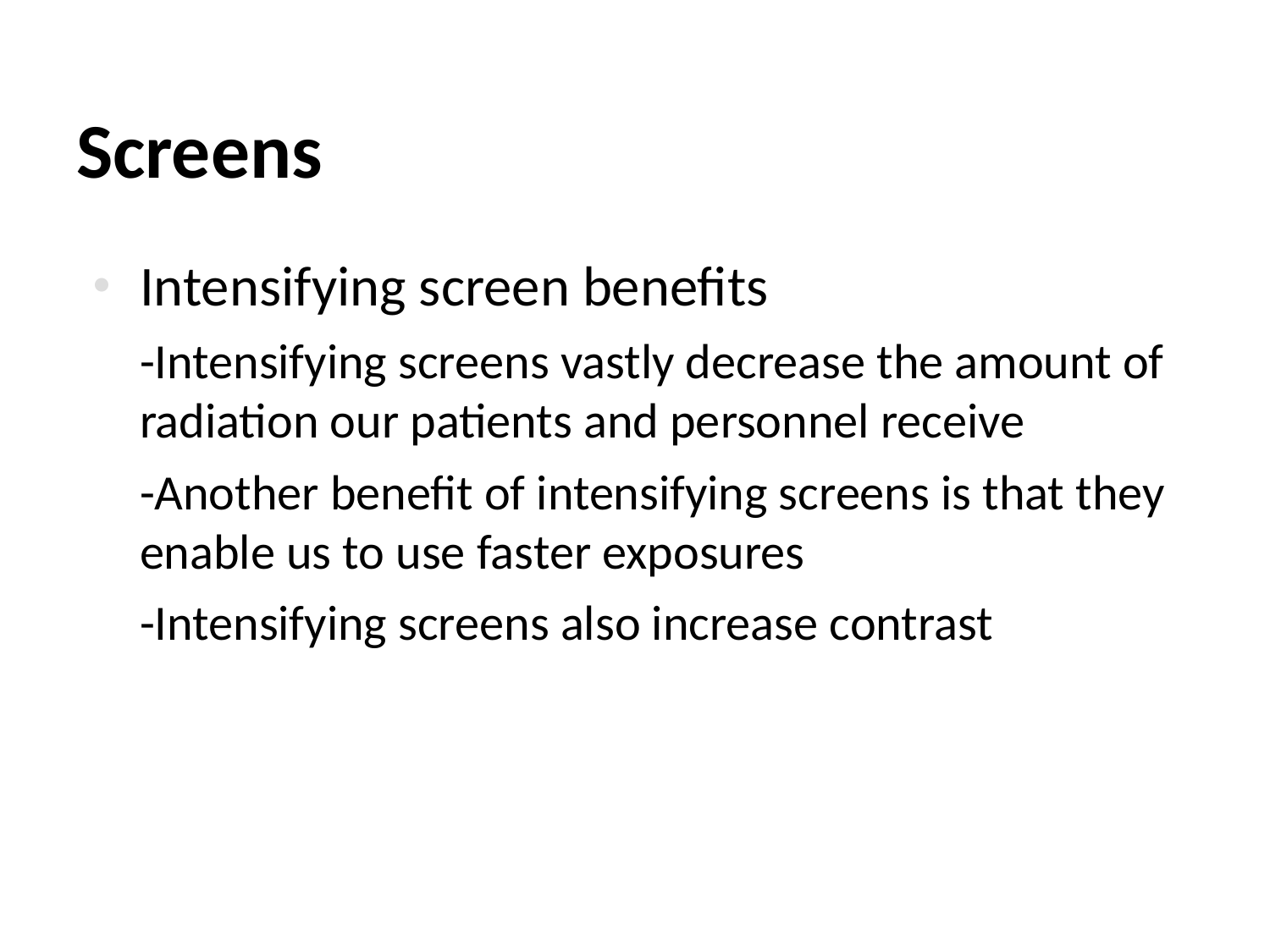

# Screens
Intensifying screen benefits
-Intensifying screens vastly decrease the amount of radiation our patients and personnel receive
-Another benefit of intensifying screens is that they enable us to use faster exposures
-Intensifying screens also increase contrast